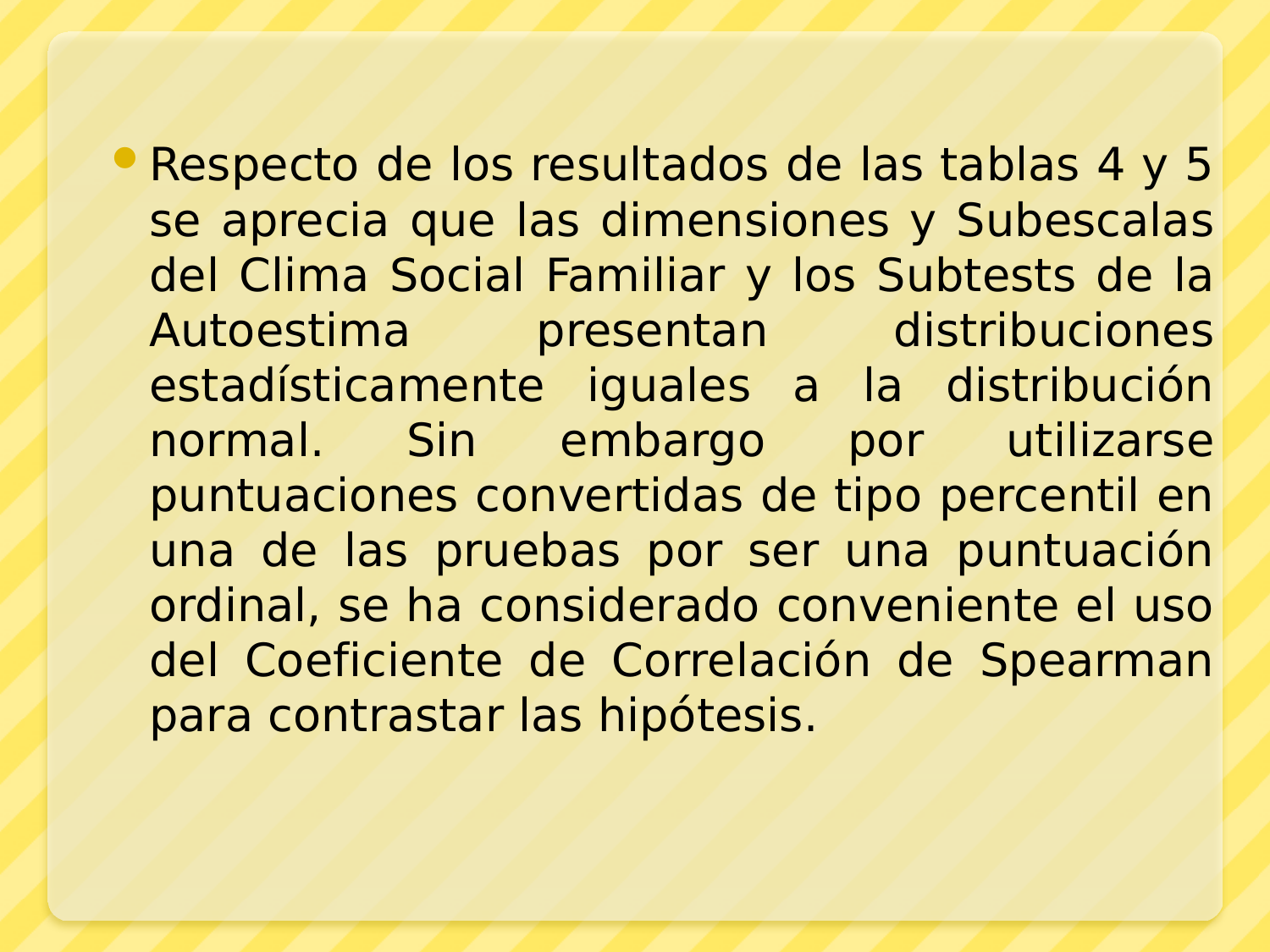

Respecto de los resultados de las tablas 4 y 5 se aprecia que las dimensiones y Subescalas del Clima Social Familiar y los Subtests de la Autoestima presentan distribuciones estadísticamente iguales a la distribución normal. Sin embargo por utilizarse puntuaciones convertidas de tipo percentil en una de las pruebas por ser una puntuación ordinal, se ha considerado conveniente el uso del Coeficiente de Correlación de Spearman para contrastar las hipótesis.